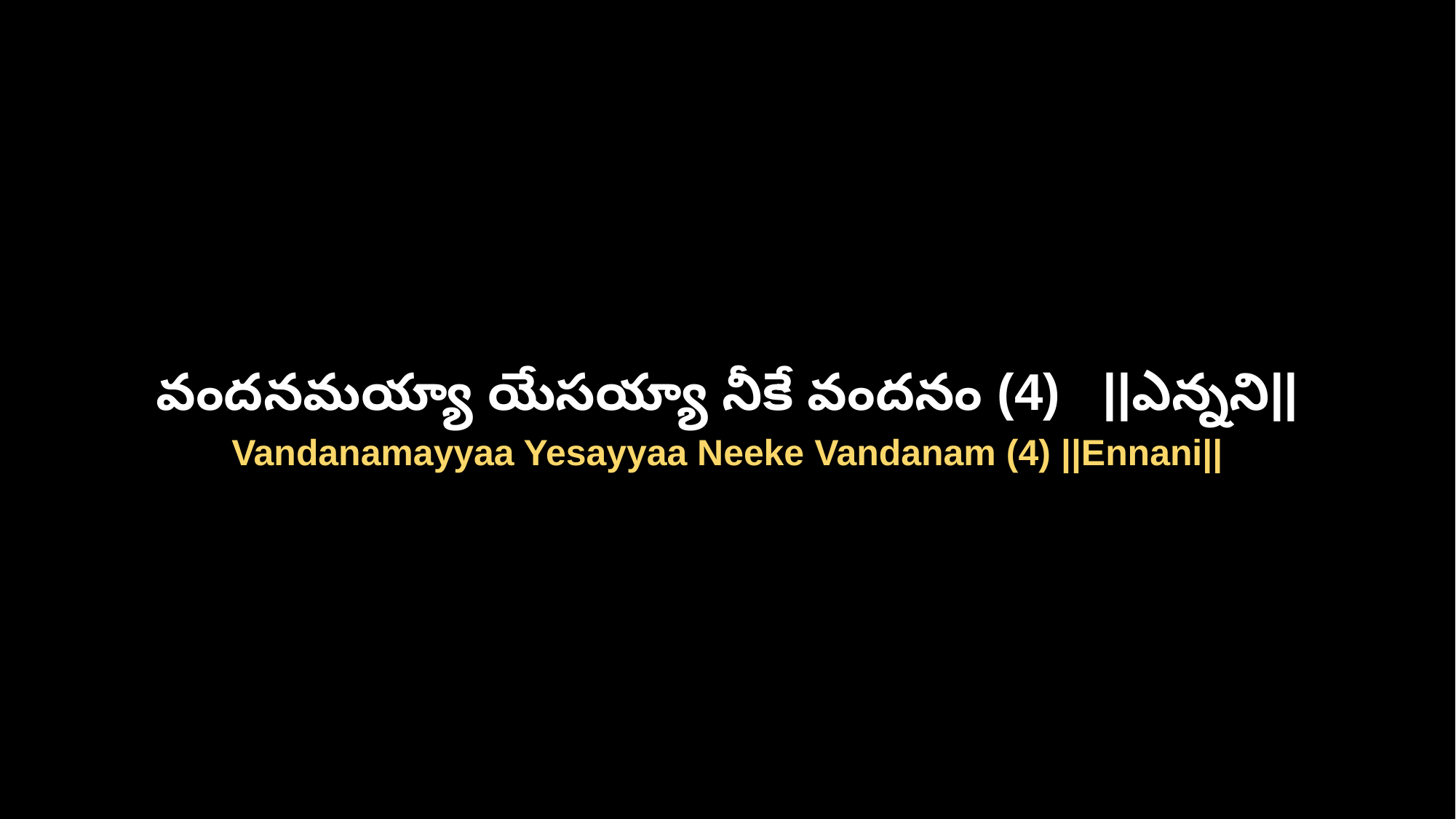

వందనమయ్యా యేసయ్యా నీకే వందనం (4)   ||ఎన్నని||
Vandanamayyaa Yesayyaa Neeke Vandanam (4) ||Ennani||